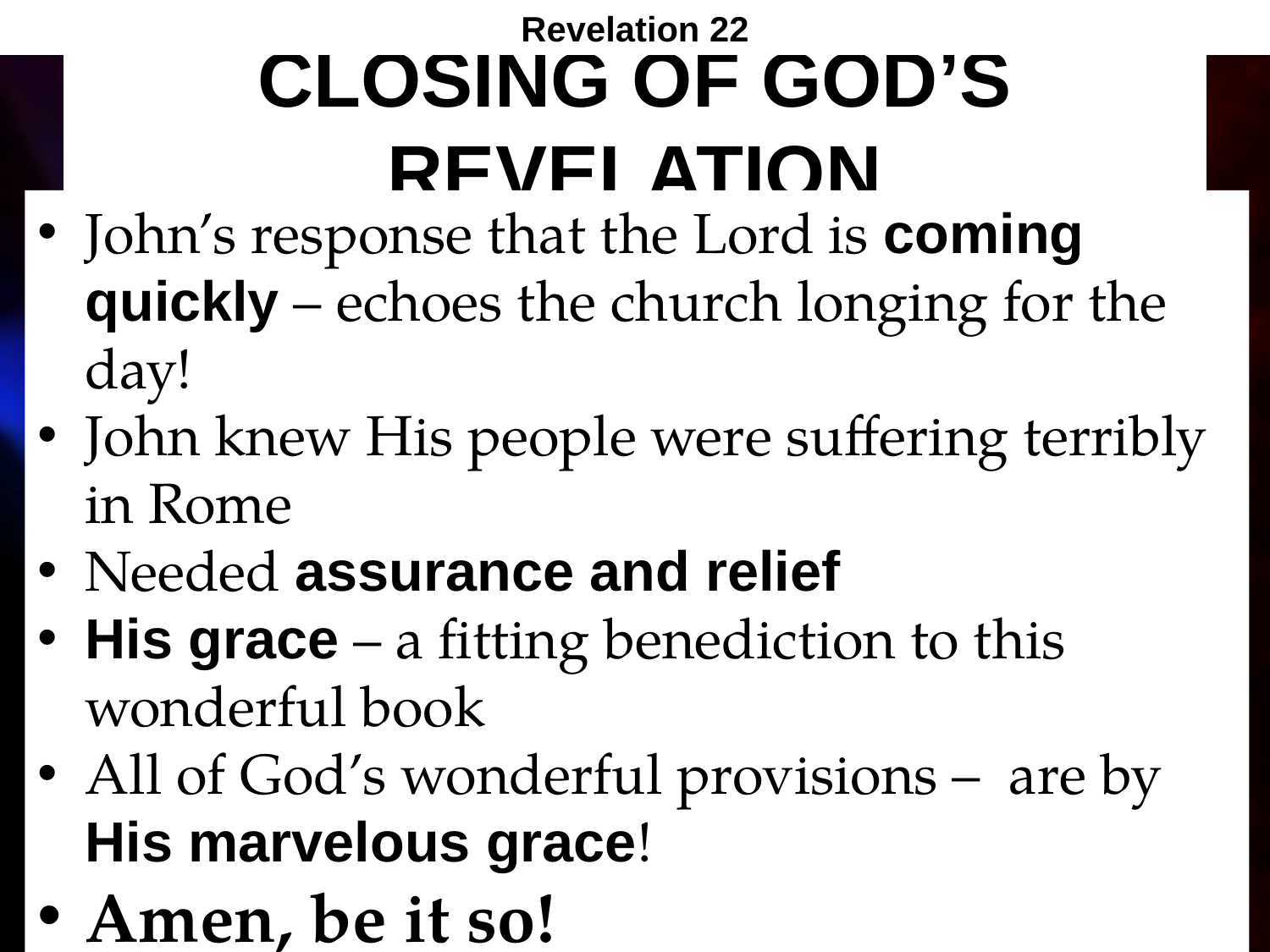

Revelation 22
# Closing of God’s Revelation
John’s response that the Lord is coming quickly – echoes the church longing for the day!
John knew His people were suffering terribly in Rome
Needed assurance and relief
His grace – a fitting benediction to this wonderful book
All of God’s wonderful provisions –  are by His marvelous grace!
Amen, be it so!